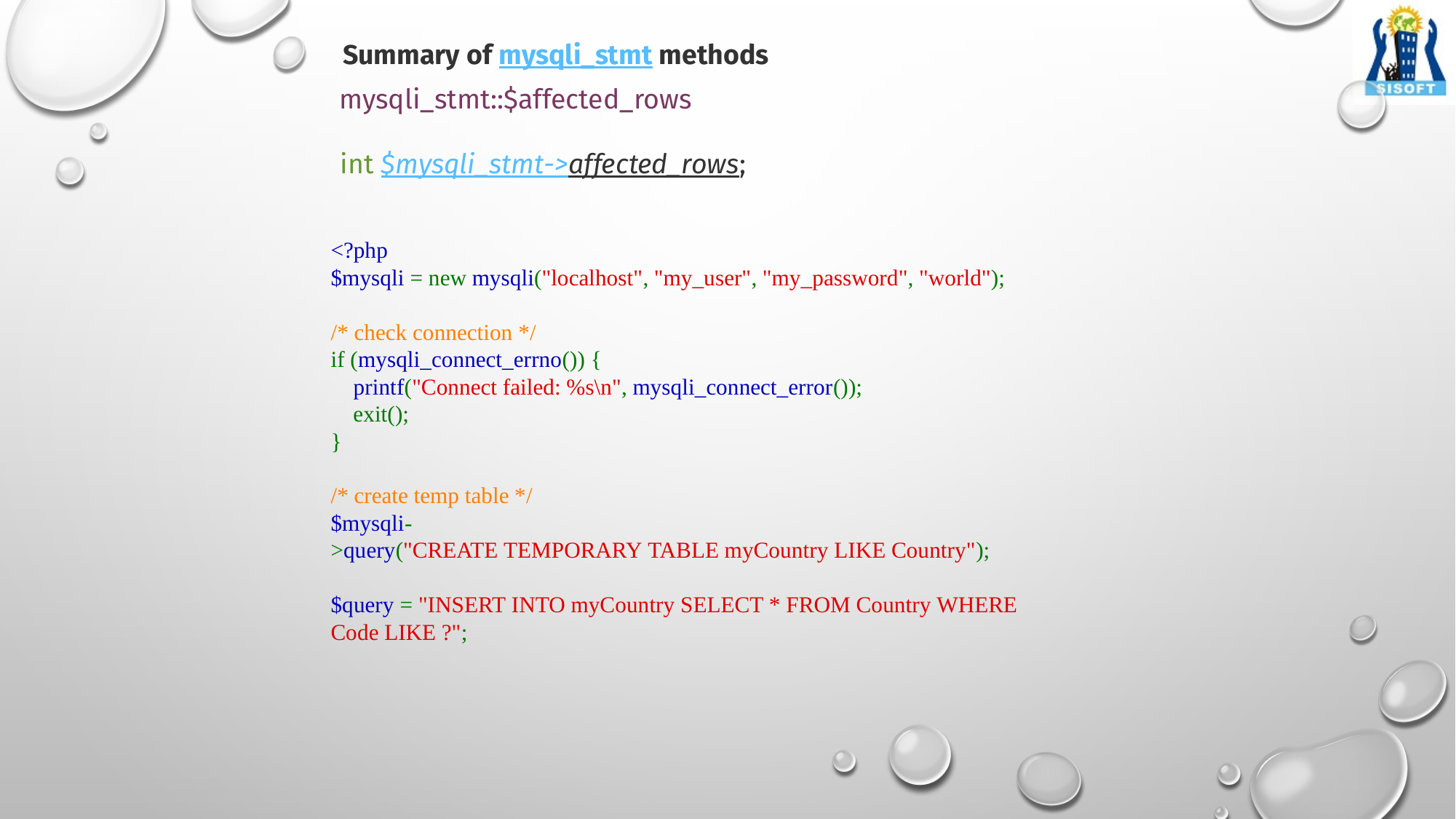

Summary of mysqli_stmt methods
mysqli_stmt::$affected_rows
int $mysqli_stmt->affected_rows;
<?php
$mysqli = new mysqli("localhost", "my_user", "my_password", "world");
/* check connection */
if (mysqli_connect_errno()) {
    printf("Connect failed: %s\n", mysqli_connect_error());
    exit();
}
/* create temp table */
$mysqli->query("CREATE TEMPORARY TABLE myCountry LIKE Country");
$query = "INSERT INTO myCountry SELECT * FROM Country WHERE Code LIKE ?";